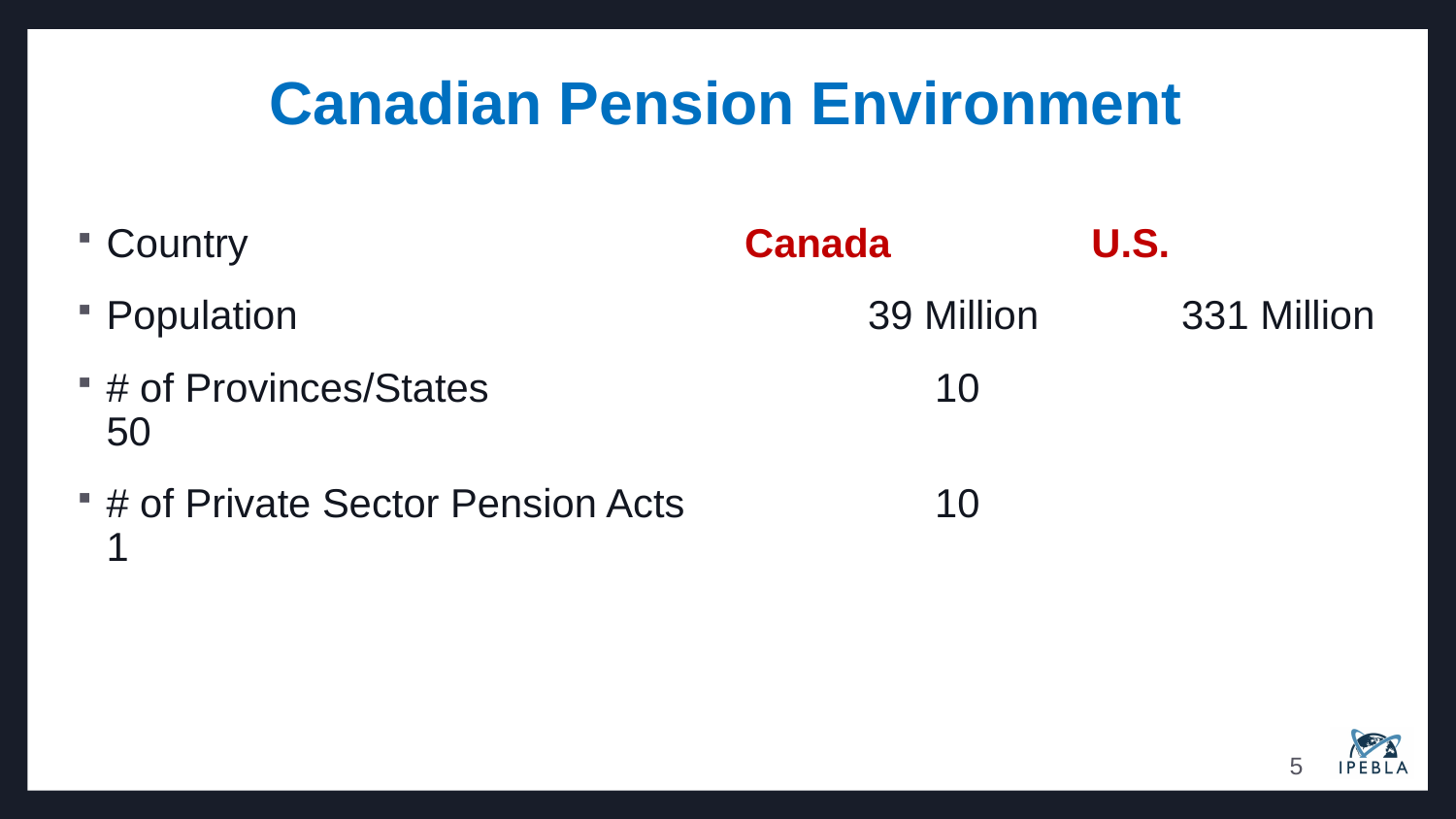

# Canadian Pension Environment
Country				     Canada	          U.S.
Population				   39 Million	     331 Million
# of Provinces/States 			         10		           50
# of Private Sector Pension Acts 	         10		           1
5